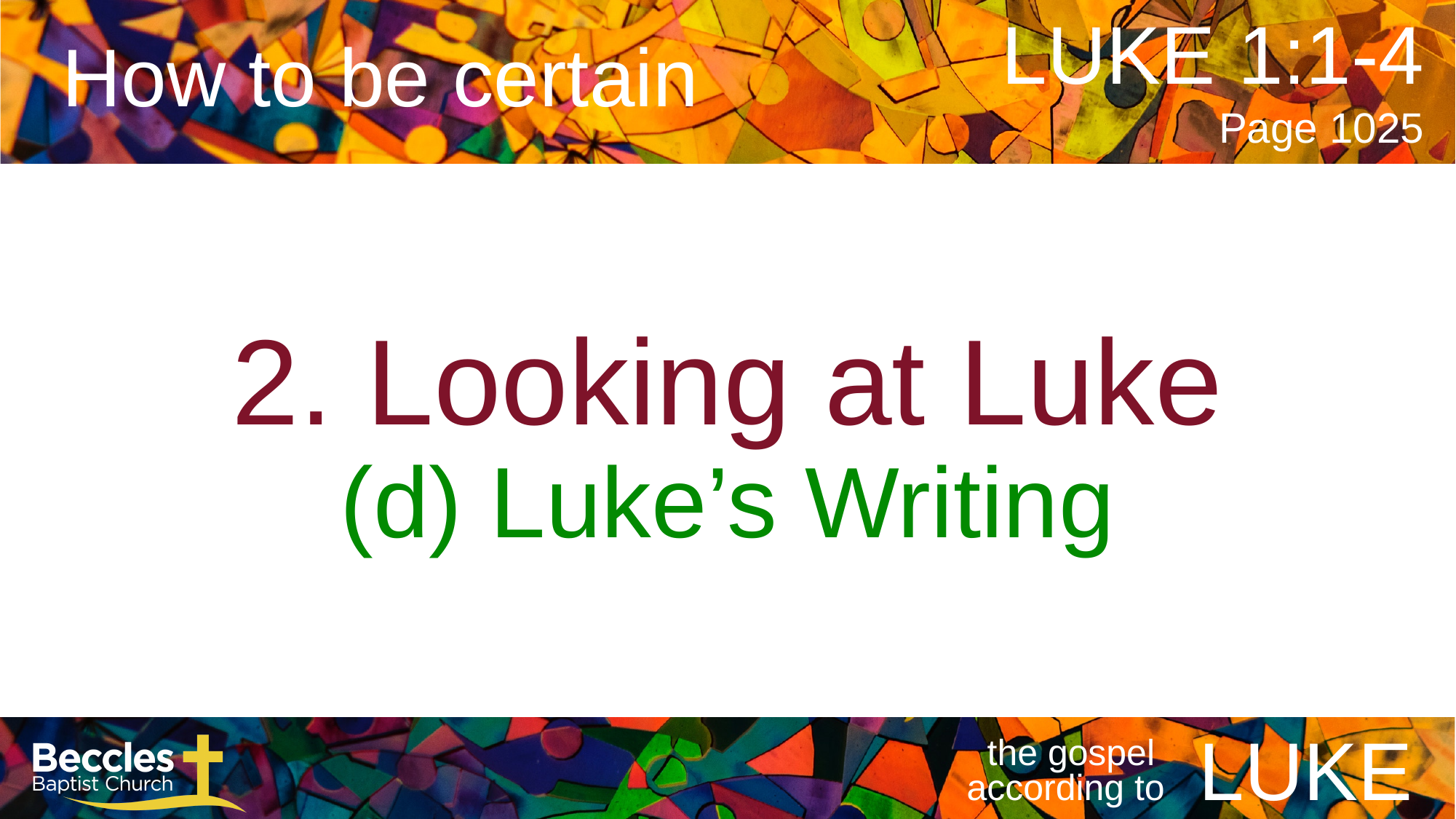

LUKE 1:1-4
Page 1025
How to be certain
2. Looking at Luke
(d) Luke’s Writing